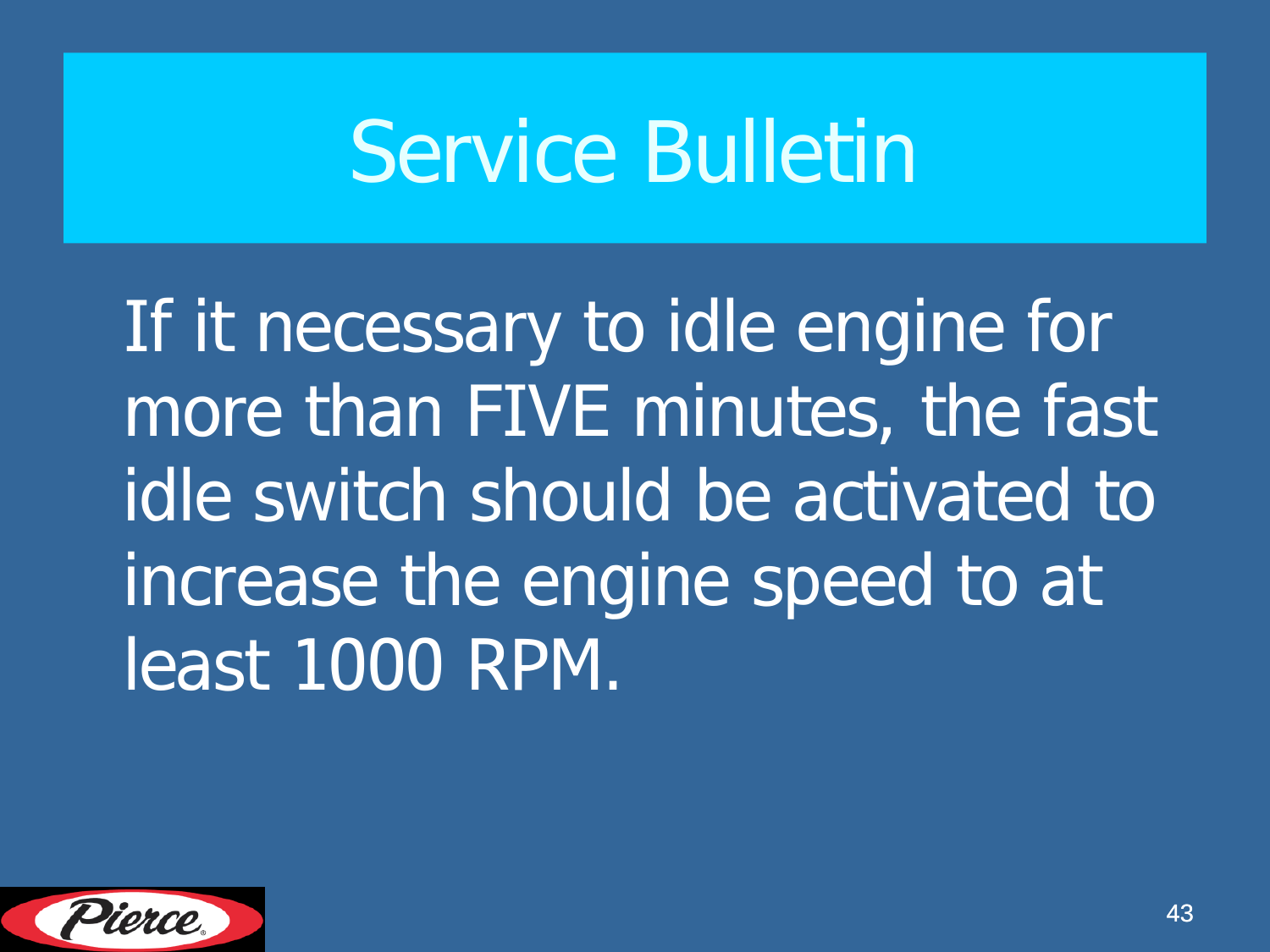

Service Bulletin
	If it necessary to idle engine for more than FIVE minutes, the fast idle switch should be activated to increase the engine speed to at least 1000 RPM.
43
43